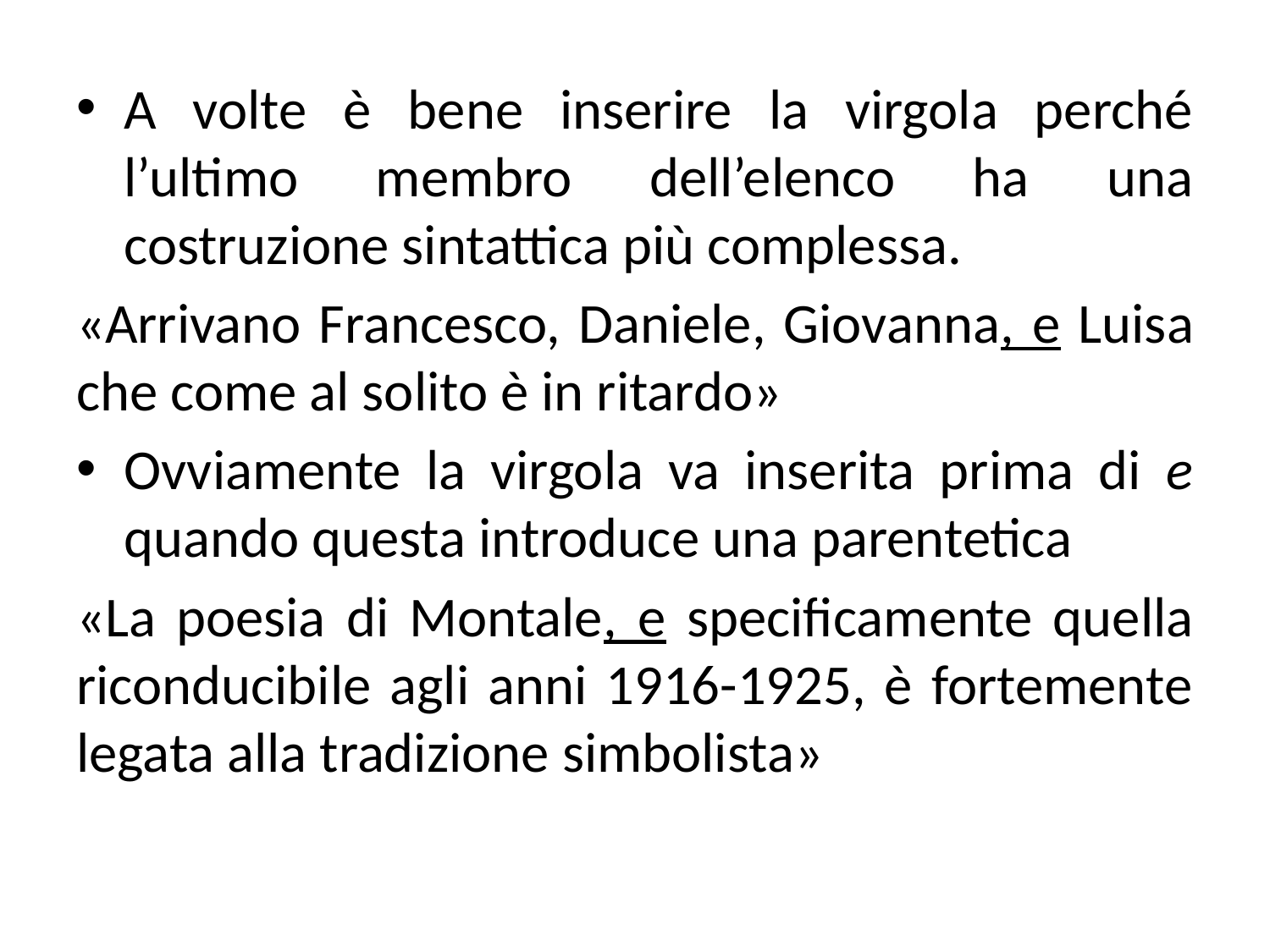

A volte è bene inserire la virgola perché l’ultimo membro dell’elenco ha una costruzione sintattica più complessa.
«Arrivano Francesco, Daniele, Giovanna, e Luisa che come al solito è in ritardo»
Ovviamente la virgola va inserita prima di e quando questa introduce una parentetica
«La poesia di Montale, e specificamente quella riconducibile agli anni 1916-1925, è fortemente legata alla tradizione simbolista»